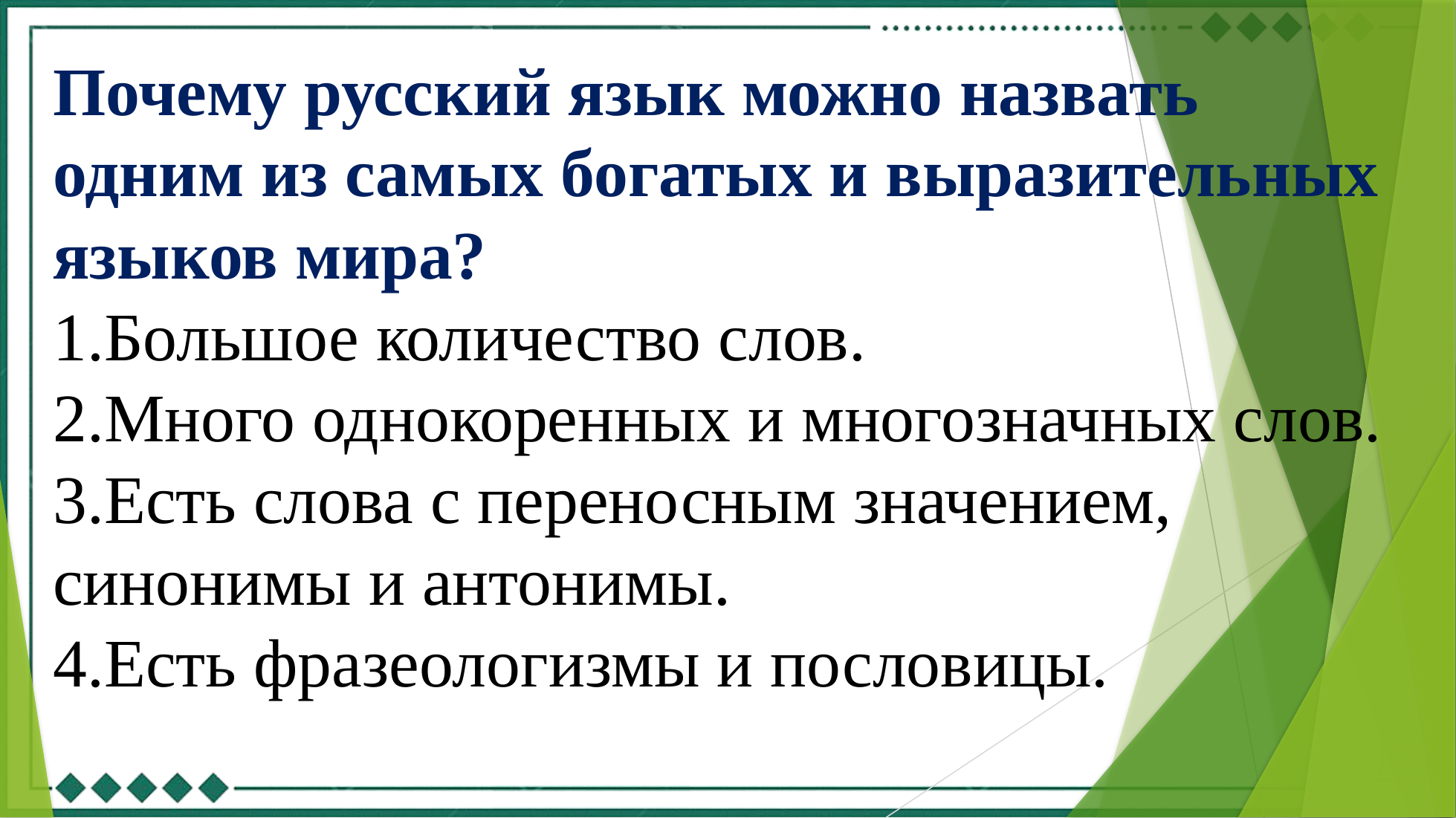

Почему русский язык можно назвать одним из самых богатых и выразительных языков мира?
1.Большое количество слов.
2.Много однокоренных и многозначных слов.
3.Есть слова с переносным значением, синонимы и антонимы.
4.Есть фразеологизмы и пословицы.